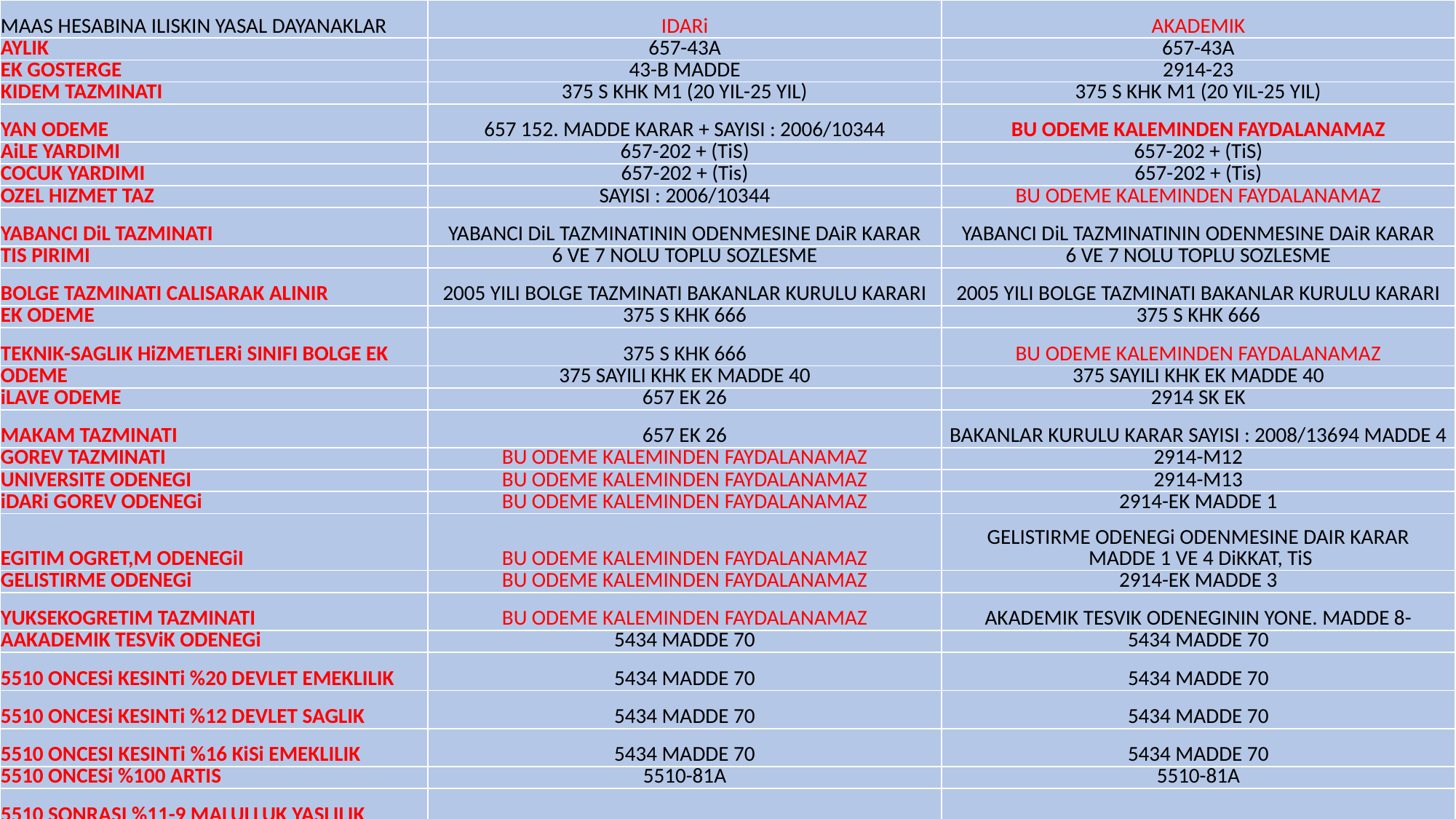

| MAAS HESABINA ILISKIN YASAL DAYANAKLAR | IDARi | AKADEMIK |
| --- | --- | --- |
| AYLIK | 657-43A | 657-43A |
| EK GOSTERGE | 43-B MADDE | 2914-23 |
| KIDEM TAZMINATI | 375 S KHK M1 (20 YIL-25 YIL) | 375 S KHK M1 (20 YIL-25 YIL) |
| YAN ODEME | 657 152. MADDE KARAR + SAYISI : 2006/10344 | BU ODEME KALEMINDEN FAYDALANAMAZ |
| AiLE YARDIMI | 657-202 + (TiS) | 657-202 + (TiS) |
| COCUK YARDIMI | 657-202 + (Tis) | 657-202 + (Tis) |
| OZEL HIZMET TAZ | SAYISI : 2006/10344 | BU ODEME KALEMINDEN FAYDALANAMAZ |
| YABANCI DiL TAZMINATI | YABANCI DiL TAZMINATININ ODENMESINE DAiR KARAR | YABANCI DiL TAZMINATININ ODENMESINE DAiR KARAR |
| TIS PIRIMI | 6 VE 7 NOLU TOPLU SOZLESME | 6 VE 7 NOLU TOPLU SOZLESME |
| BOLGE TAZMINATI CALISARAK ALINIR | 2005 YILI BOLGE TAZMINATI BAKANLAR KURULU KARARI | 2005 YILI BOLGE TAZMINATI BAKANLAR KURULU KARARI |
| EK ODEME | 375 S KHK 666 | 375 S KHK 666 |
| TEKNIK-SAGLIK HiZMETLERi SINIFI BOLGE EK | 375 S KHK 666 | BU ODEME KALEMINDEN FAYDALANAMAZ |
| ODEME | 375 SAYILI KHK EK MADDE 40 | 375 SAYILI KHK EK MADDE 40 |
| iLAVE ODEME | 657 EK 26 | 2914 SK EK |
| MAKAM TAZMINATI | 657 EK 26 | BAKANLAR KURULU KARAR SAYISI : 2008/13694 MADDE 4 |
| GOREV TAZMINATI | BU ODEME KALEMINDEN FAYDALANAMAZ | 2914-M12 |
| UNIVERSITE ODENEGI | BU ODEME KALEMINDEN FAYDALANAMAZ | 2914-M13 |
| iDARi GOREV ODENEGi | BU ODEME KALEMINDEN FAYDALANAMAZ | 2914-EK MADDE 1 |
| EGITIM OGRET,M ODENEGiI | BU ODEME KALEMINDEN FAYDALANAMAZ | GELISTIRME ODENEGi ODENMESINE DAIR KARAR MADDE 1 VE 4 DiKKAT, TiS |
| GELISTIRME ODENEGi | BU ODEME KALEMINDEN FAYDALANAMAZ | 2914-EK MADDE 3 |
| YUKSEKOGRETIM TAZMINATI | BU ODEME KALEMINDEN FAYDALANAMAZ | AKADEMIK TESVIK ODENEGININ YONE. MADDE 8- |
| AAKADEMIK TESViK ODENEGi | 5434 MADDE 70 | 5434 MADDE 70 |
| 5510 ONCESi KESINTi %20 DEVLET EMEKLILIK | 5434 MADDE 70 | 5434 MADDE 70 |
| 5510 ONCESi KESINTi %12 DEVLET SAGLIK | 5434 MADDE 70 | 5434 MADDE 70 |
| 5510 ONCESI KESINTi %16 KiSi EMEKLILIK | 5434 MADDE 70 | 5434 MADDE 70 |
| 5510 ONCESi %100 ARTIS | 5510-81A | 5510-81A |
| 5510 SONRASI %11-9 MALULLUK YASLILIK | 5510-81F | 5510-81F |
| 5510 SONRASI GSSP 7,5-5 |  |  |